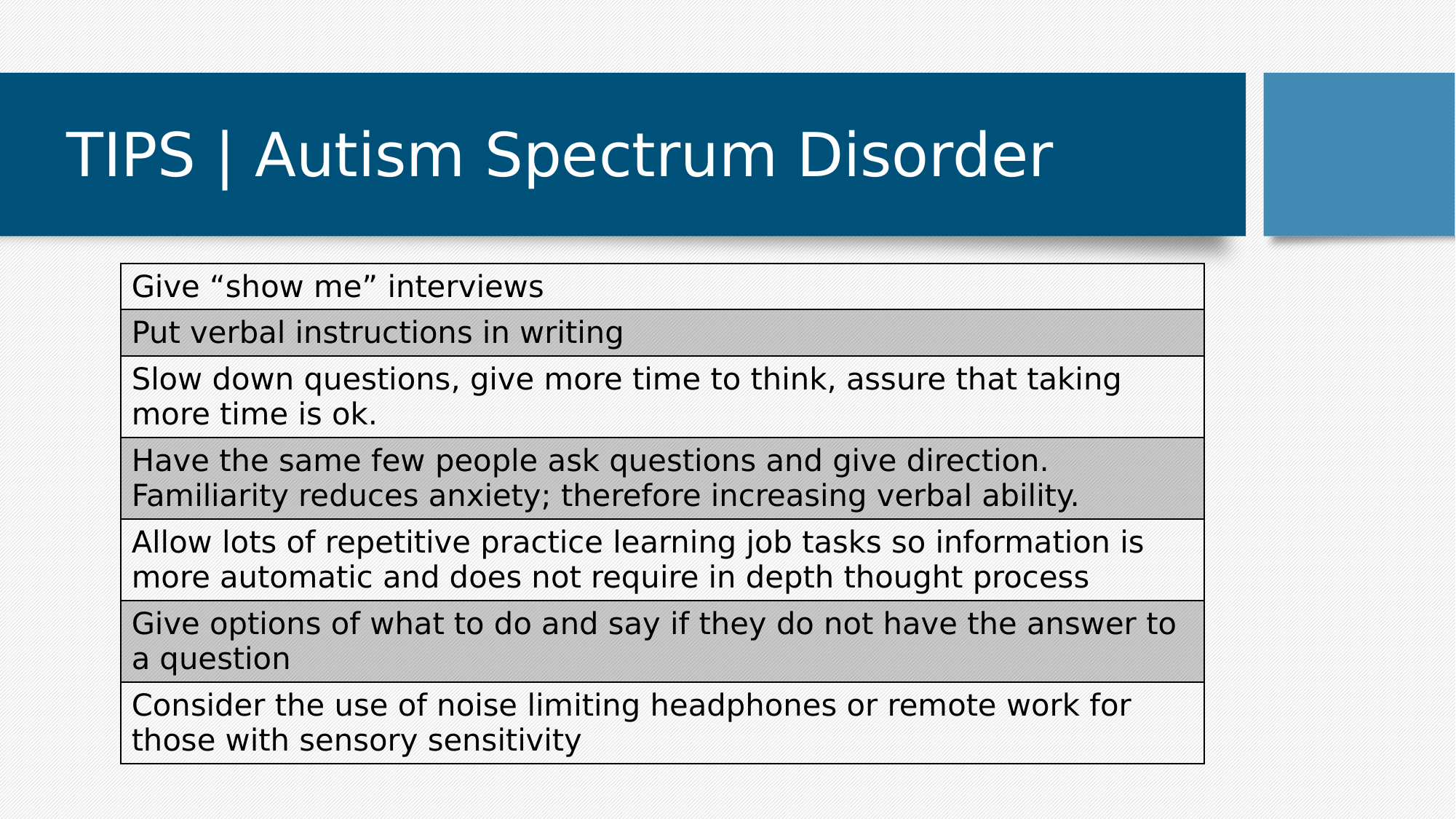

# TIPS | Autism Spectrum Disorder
| Give “show me” interviews |
| --- |
| Put verbal instructions in writing |
| Slow down questions, give more time to think, assure that taking more time is ok. |
| Have the same few people ask questions and give direction. Familiarity reduces anxiety; therefore increasing verbal ability. |
| Allow lots of repetitive practice learning job tasks so information is more automatic and does not require in depth thought process |
| Give options of what to do and say if they do not have the answer to a question |
| Consider the use of noise limiting headphones or remote work for those with sensory sensitivity |